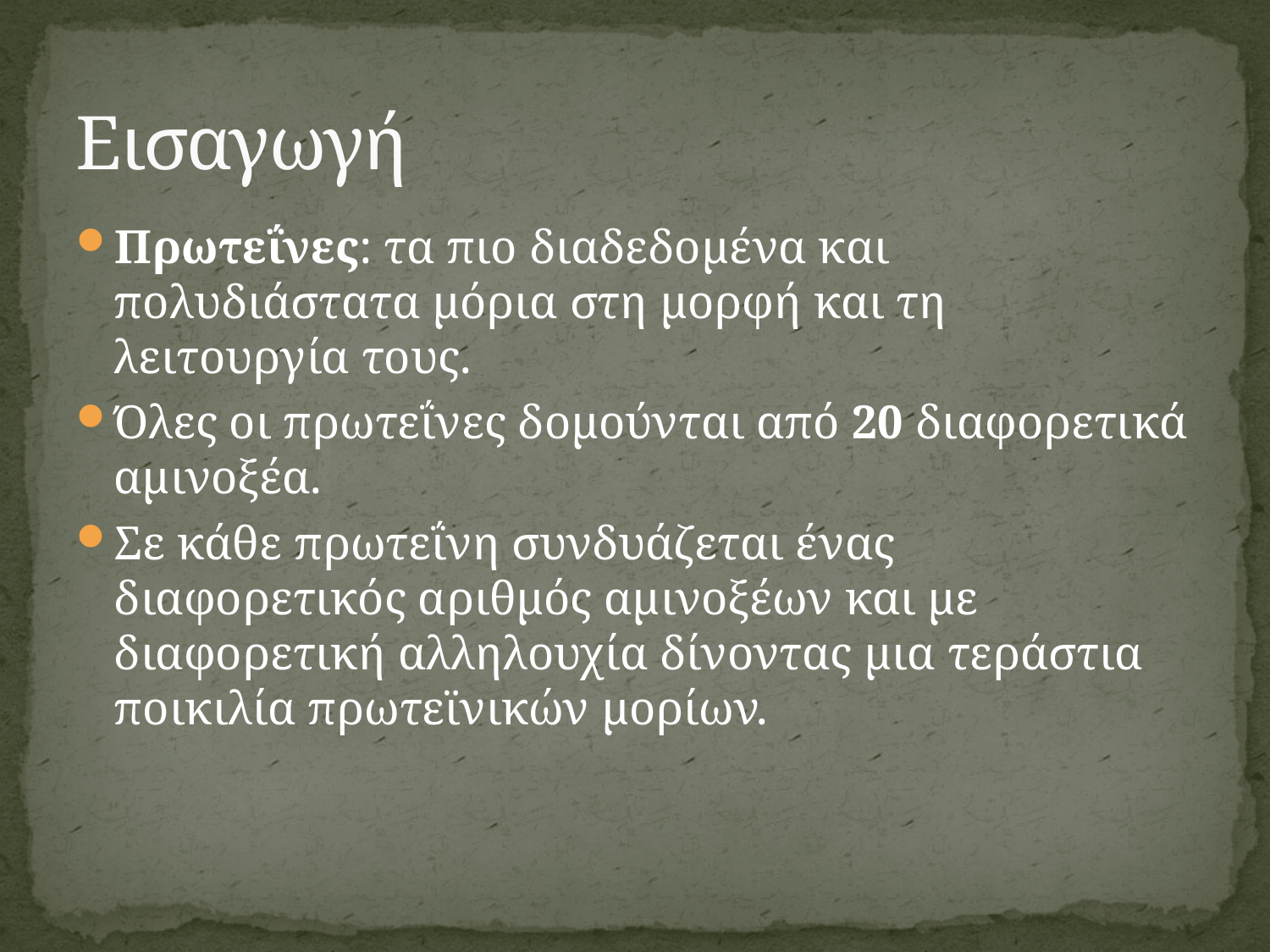

# Εισαγωγή
Πρωτεΐνες: τα πιο διαδεδομένα και πολυδιάστατα μόρια στη μορφή και τη λειτουργία τους.
Όλες οι πρωτεΐνες δομούνται από 20 διαφορετικά αμινοξέα.
Σε κάθε πρωτεΐνη συνδυάζεται ένας διαφορετικός αριθμός αμινοξέων και με διαφορετική αλληλουχία δίνοντας μια τεράστια ποικιλία πρωτεϊνικών μορίων.